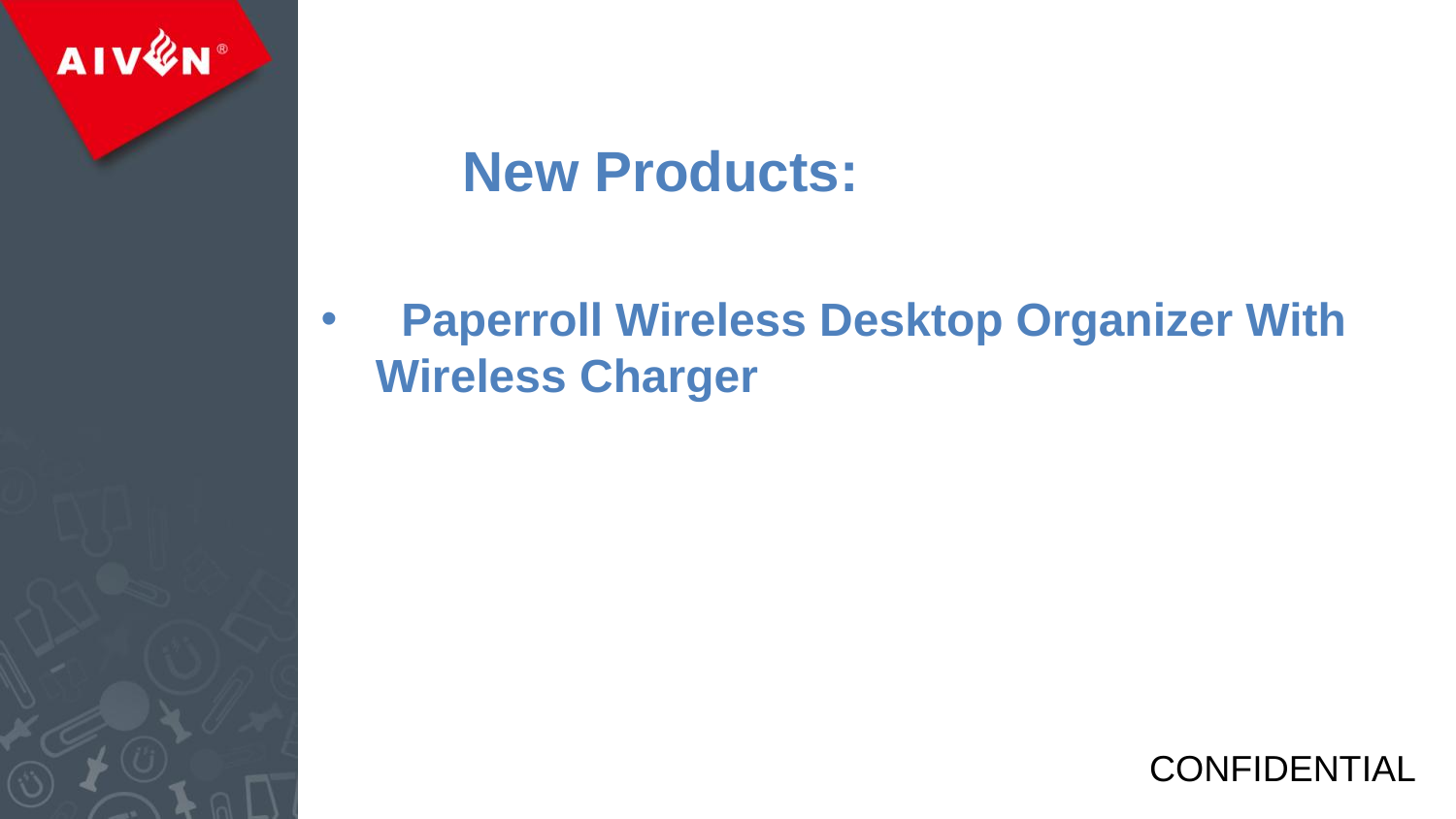

V 20170408
New Products:

  Paperroll Wireless Desktop Organizer With Wireless Charger
CONFIDENTIAL